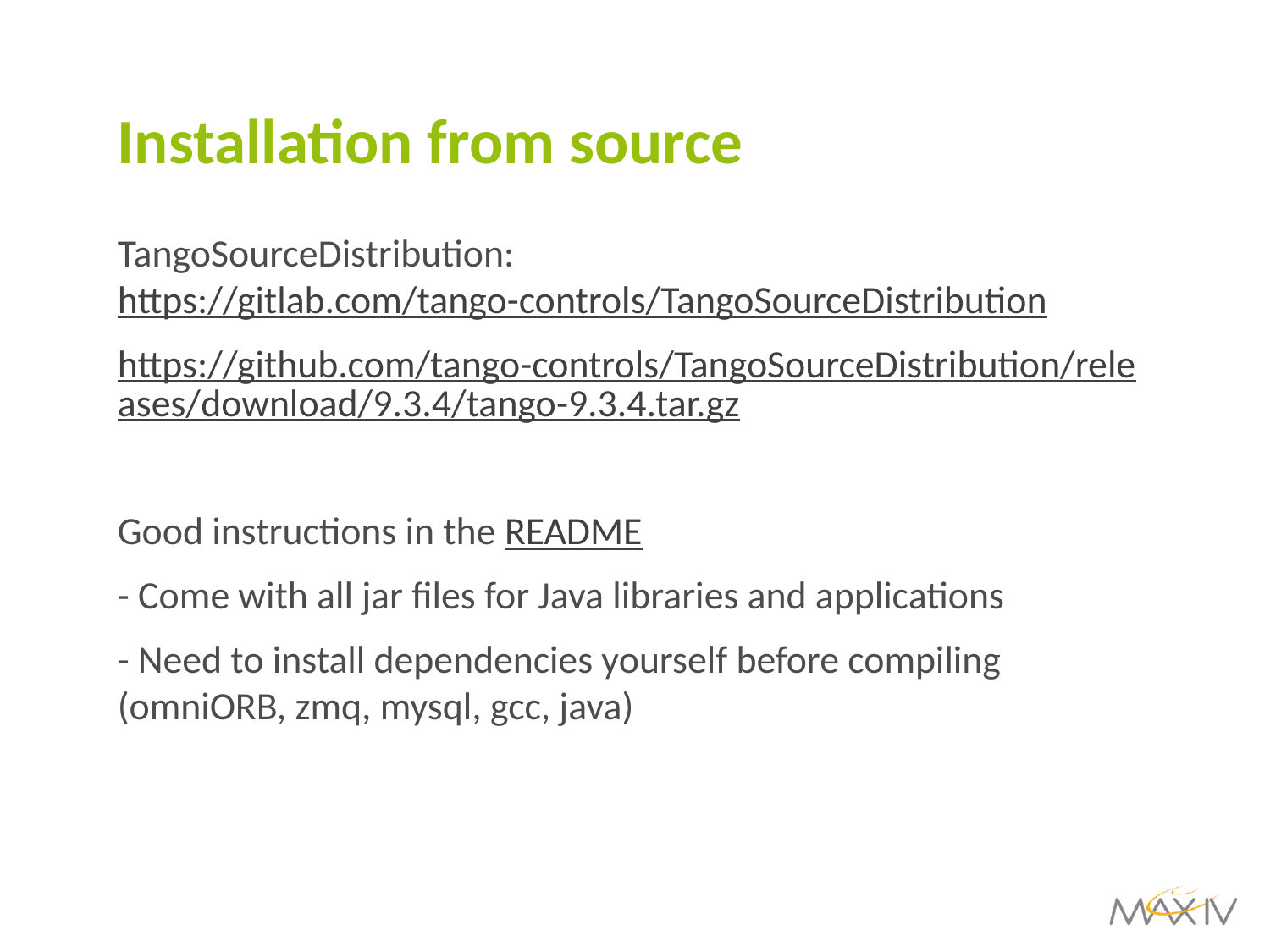

# Installation from source
TangoSourceDistribution: https://gitlab.com/tango-controls/TangoSourceDistribution
https://github.com/tango-controls/TangoSourceDistribution/releases/download/9.3.4/tango-9.3.4.tar.gz

Good instructions in the README
- Come with all jar files for Java libraries and applications
- Need to install dependencies yourself before compiling (omniORB, zmq, mysql, gcc, java)